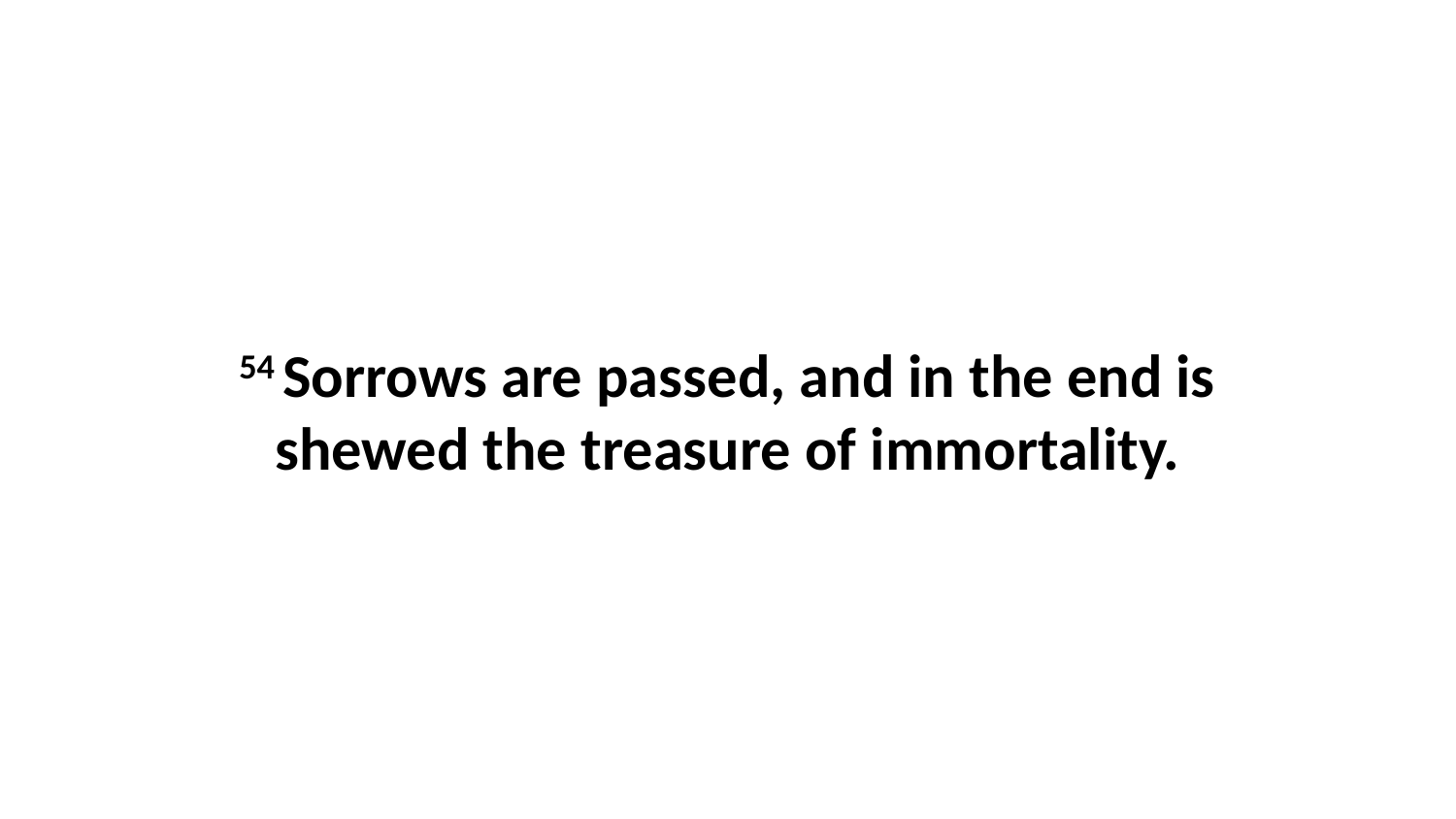

54 Sorrows are passed, and in the end is shewed the treasure of immortality.